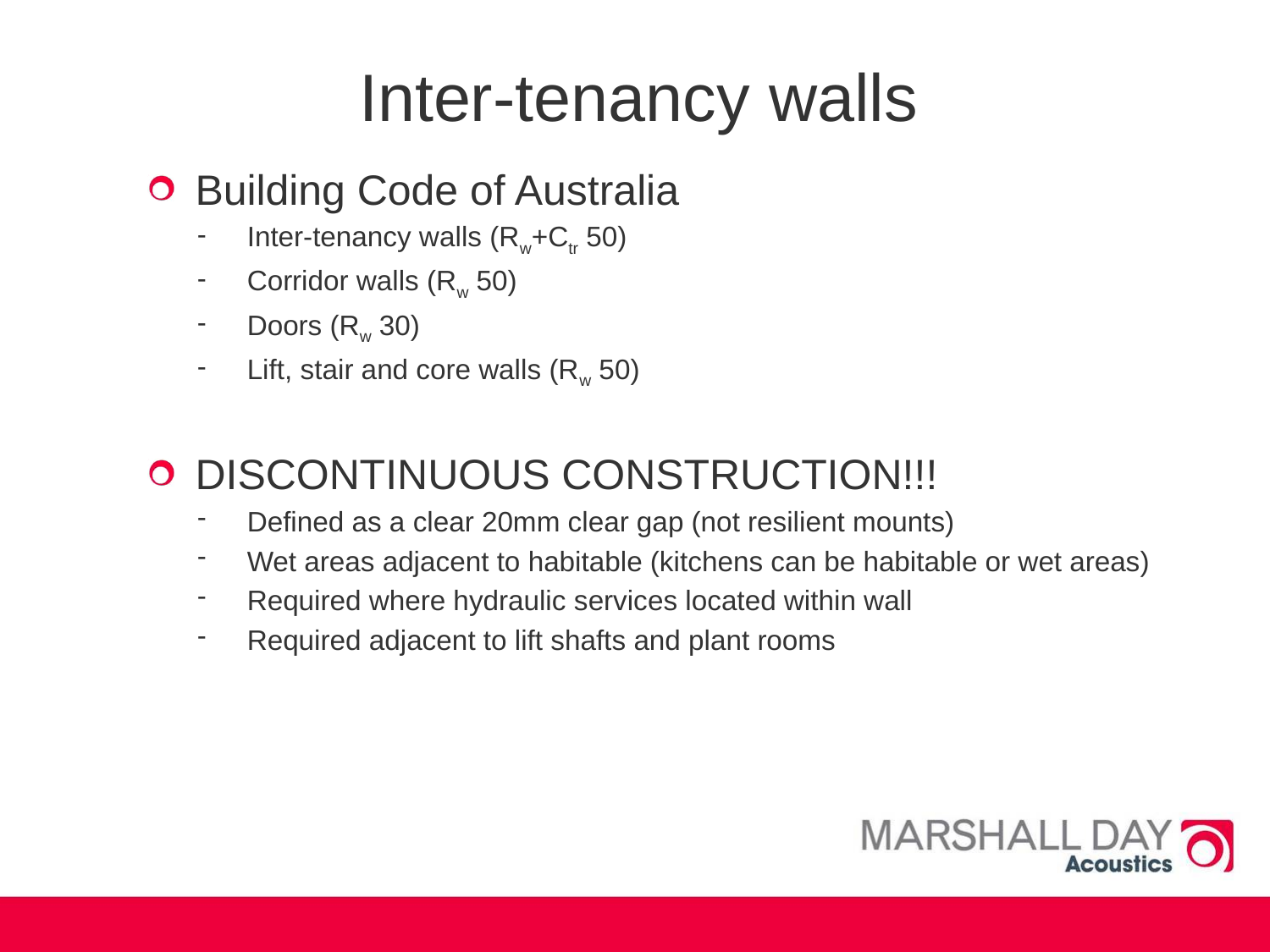

# Inter-tenancy walls
Building Code of Australia
Inter-tenancy walls (Rw+Ctr 50)
Corridor walls (Rw 50)
Doors (Rw 30)
Lift, stair and core walls (Rw 50)

DISCONTINUOUS CONSTRUCTION!!!
Defined as a clear 20mm clear gap (not resilient mounts)
Wet areas adjacent to habitable (kitchens can be habitable or wet areas)
Required where hydraulic services located within wall
Required adjacent to lift shafts and plant rooms